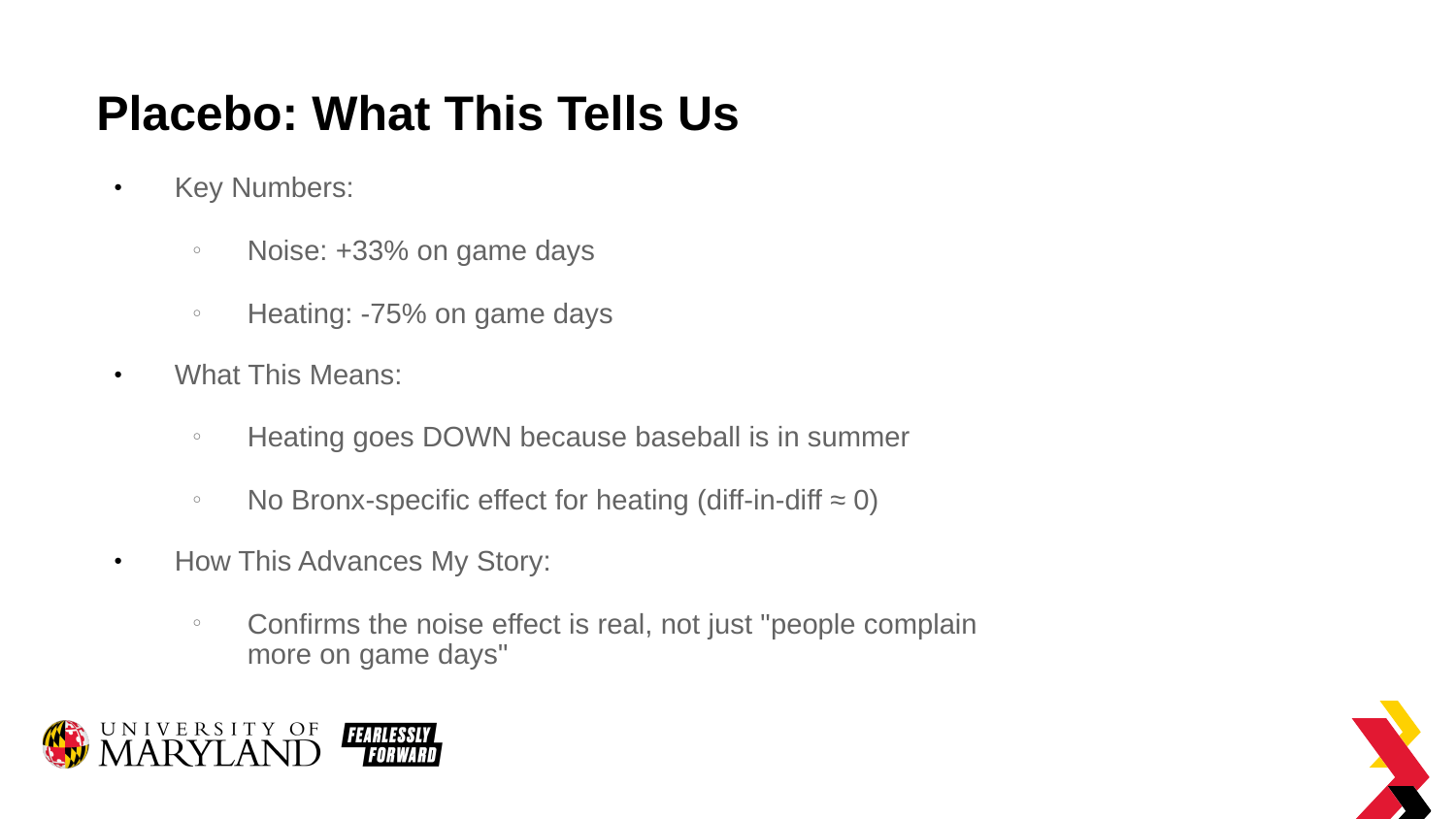

# Placebo: What This Tells Us
Key Numbers:
Noise: +33% on game days
Heating: -75% on game days

What This Means:
Heating goes DOWN because baseball is in summer
No Bronx-specific effect for heating (diff-in-diff ≈ 0)

How This Advances My Story:
Confirms the noise effect is real, not just "people complain more on game days"